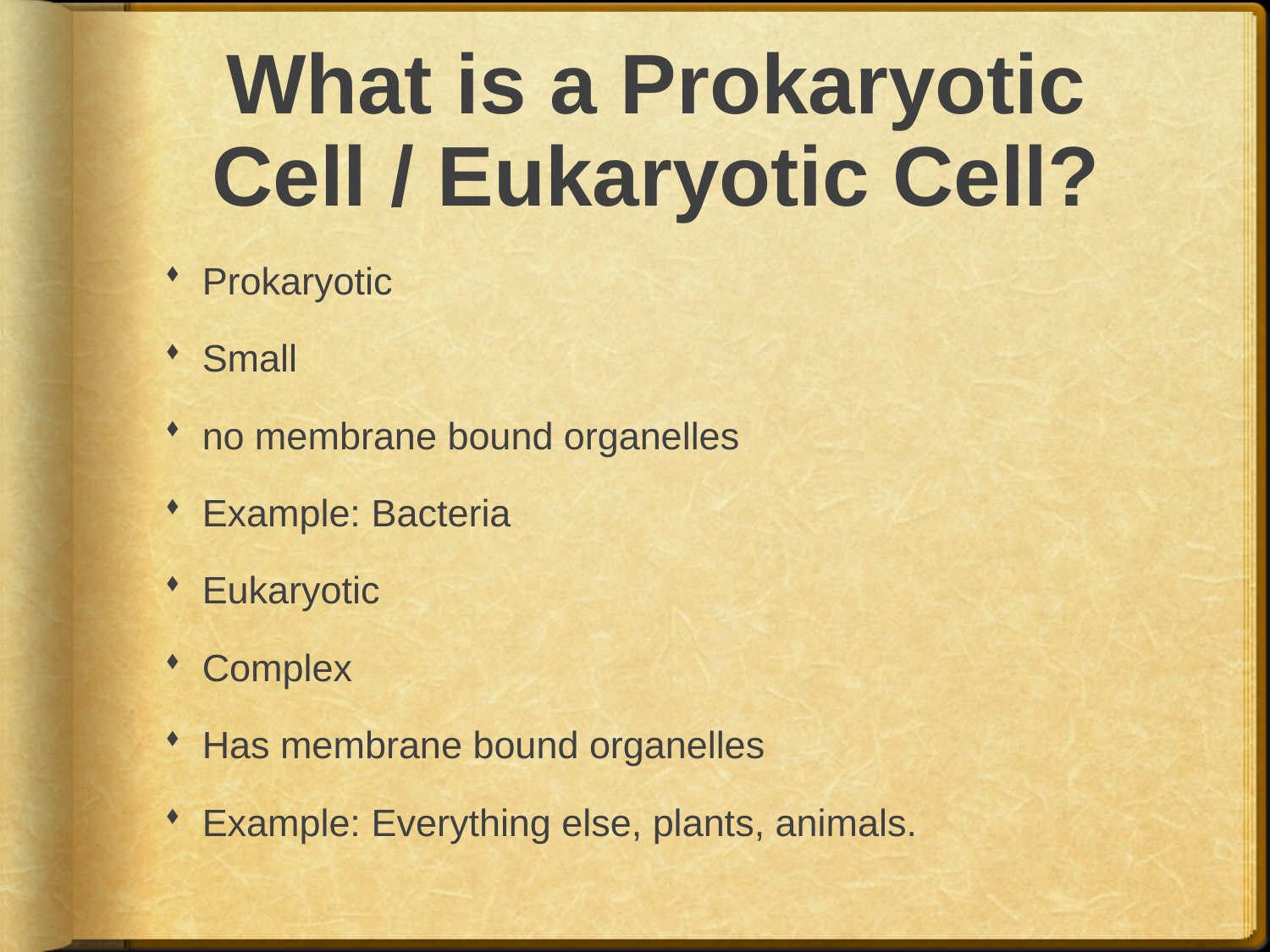

# What is a Prokaryotic Cell / Eukaryotic Cell?
Prokaryotic
Small
no membrane bound organelles
Example: Bacteria
Eukaryotic
Complex
Has membrane bound organelles
Example: Everything else, plants, animals.